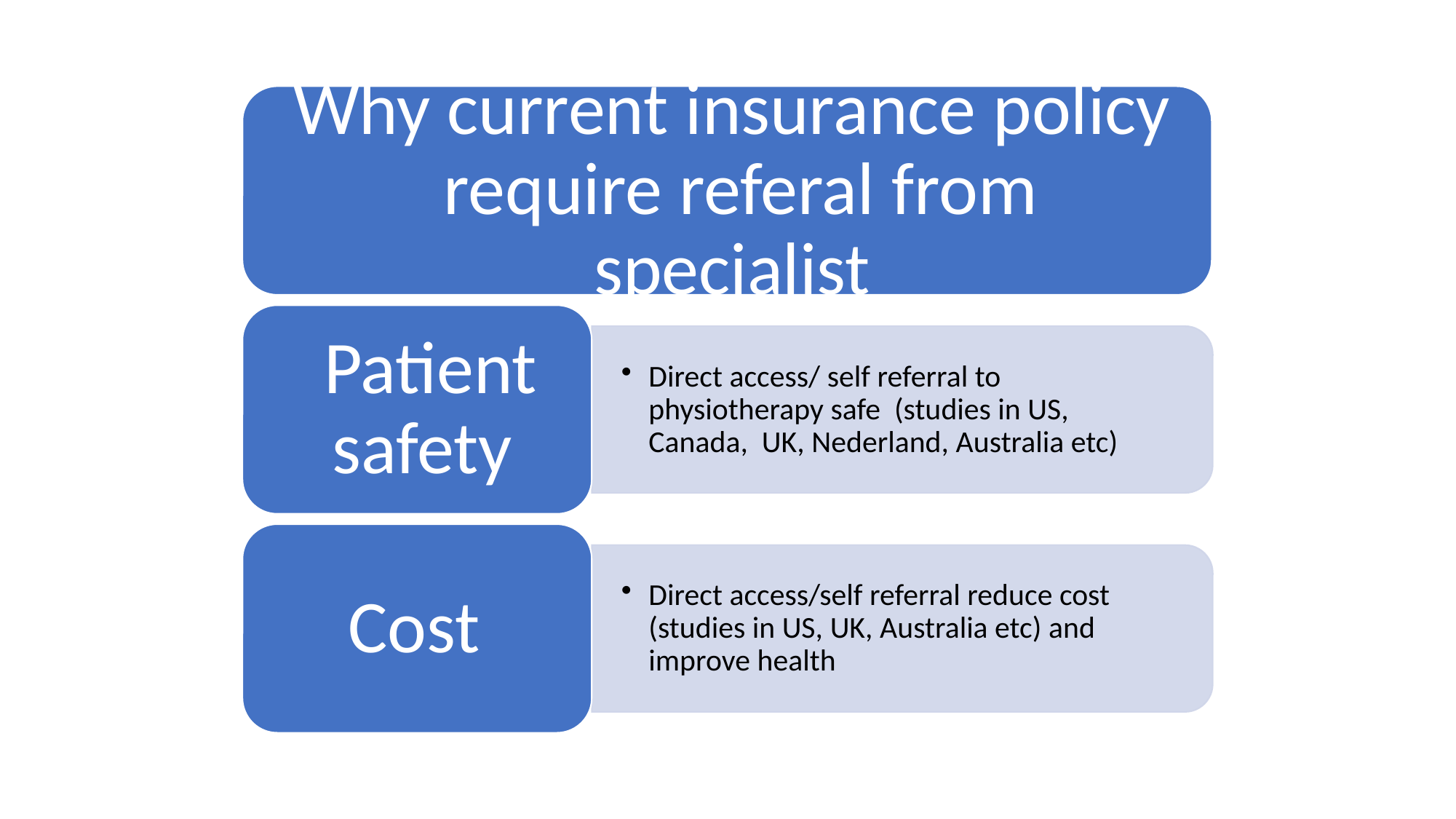

Why current insurance policy  require referal from specialist
Direct access/ self referral to physiotherapy safe  (studies in US, Canada,  UK, Nederland, Australia etc)
 Patient safety
Direct access/self referral reduce cost (studies in US, UK, Australia etc) and improve health
Cost